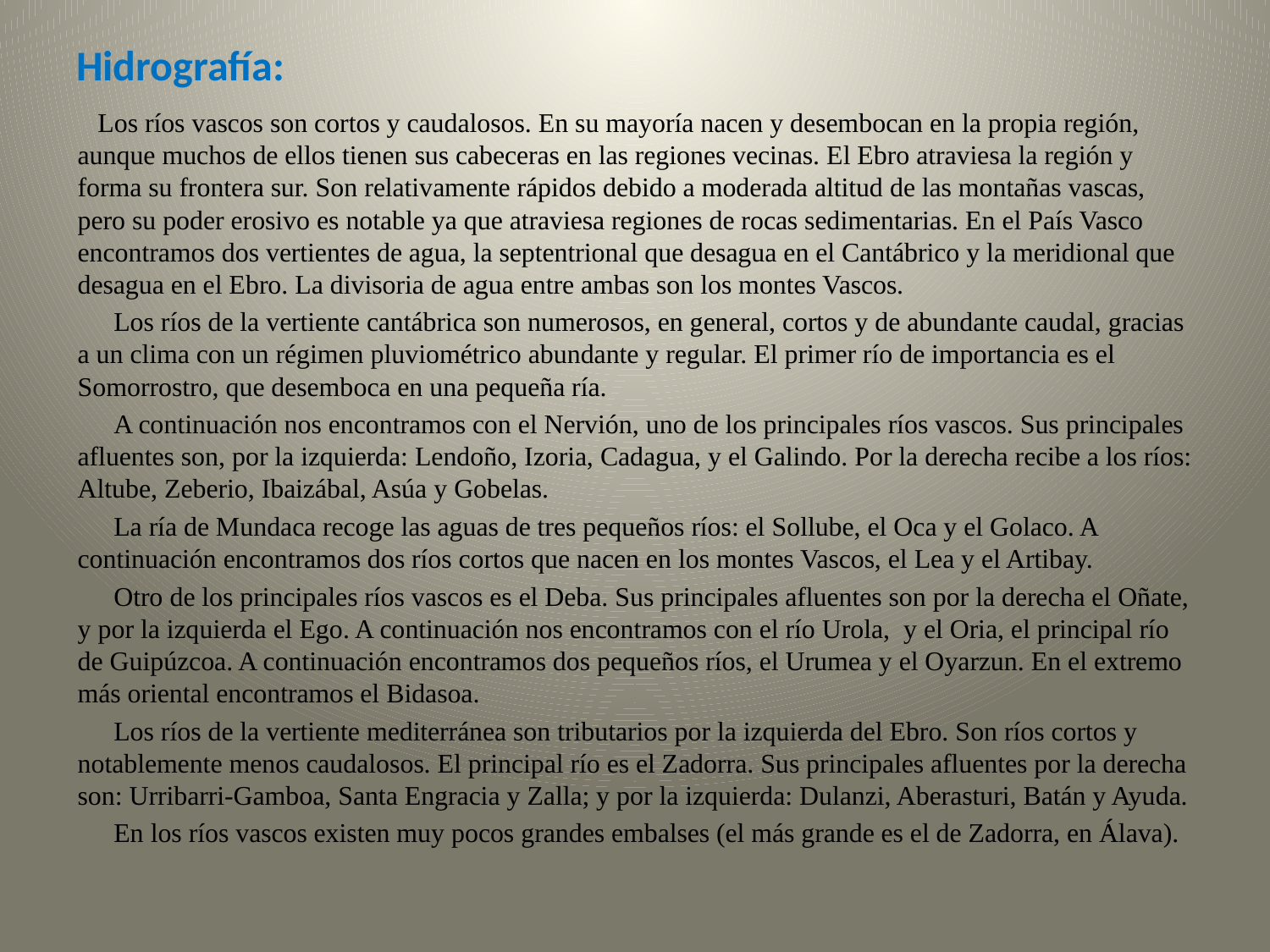

# Hidrografía:
           Los ríos vascos son cortos y caudalosos. En su mayoría nacen y desembocan en la propia región, aunque muchos de ellos tienen sus cabeceras en las regiones vecinas. El Ebro atraviesa la región y forma su frontera sur. Son relativamente rápidos debido a moderada altitud de las montañas vascas, pero su poder erosivo es notable ya que atraviesa regiones de rocas sedimentarias. En el País Vasco encontramos dos vertientes de agua, la septentrional que desagua en el Cantábrico y la meridional que desagua en el Ebro. La divisoria de agua entre ambas son los montes Vascos.
            Los ríos de la vertiente cantábrica son numerosos, en general, cortos y de abundante caudal, gracias a un clima con un régimen pluviométrico abundante y regular. El primer río de importancia es el Somorrostro, que desemboca en una pequeña ría.
            A continuación nos encontramos con el Nervión, uno de los principales ríos vascos. Sus principales afluentes son, por la izquierda: Lendoño, Izoria, Cadagua, y el Galindo. Por la derecha recibe a los ríos: Altube, Zeberio, Ibaizábal, Asúa y Gobelas.
            La ría de Mundaca recoge las aguas de tres pequeños ríos: el Sollube, el Oca y el Golaco. A continuación encontramos dos ríos cortos que nacen en los montes Vascos, el Lea y el Artibay.
            Otro de los principales ríos vascos es el Deba. Sus principales afluentes son por la derecha el Oñate, y por la izquierda el Ego. A continuación nos encontramos con el río Urola,  y el Oria, el principal río de Guipúzcoa. A continuación encontramos dos pequeños ríos, el Urumea y el Oyarzun. En el extremo más oriental encontramos el Bidasoa.
            Los ríos de la vertiente mediterránea son tributarios por la izquierda del Ebro. Son ríos cortos y notablemente menos caudalosos. El principal río es el Zadorra. Sus principales afluentes por la derecha son: Urribarri-Gamboa, Santa Engracia y Zalla; y por la izquierda: Dulanzi, Aberasturi, Batán y Ayuda.
            En los ríos vascos existen muy pocos grandes embalses (el más grande es el de Zadorra, en Álava).